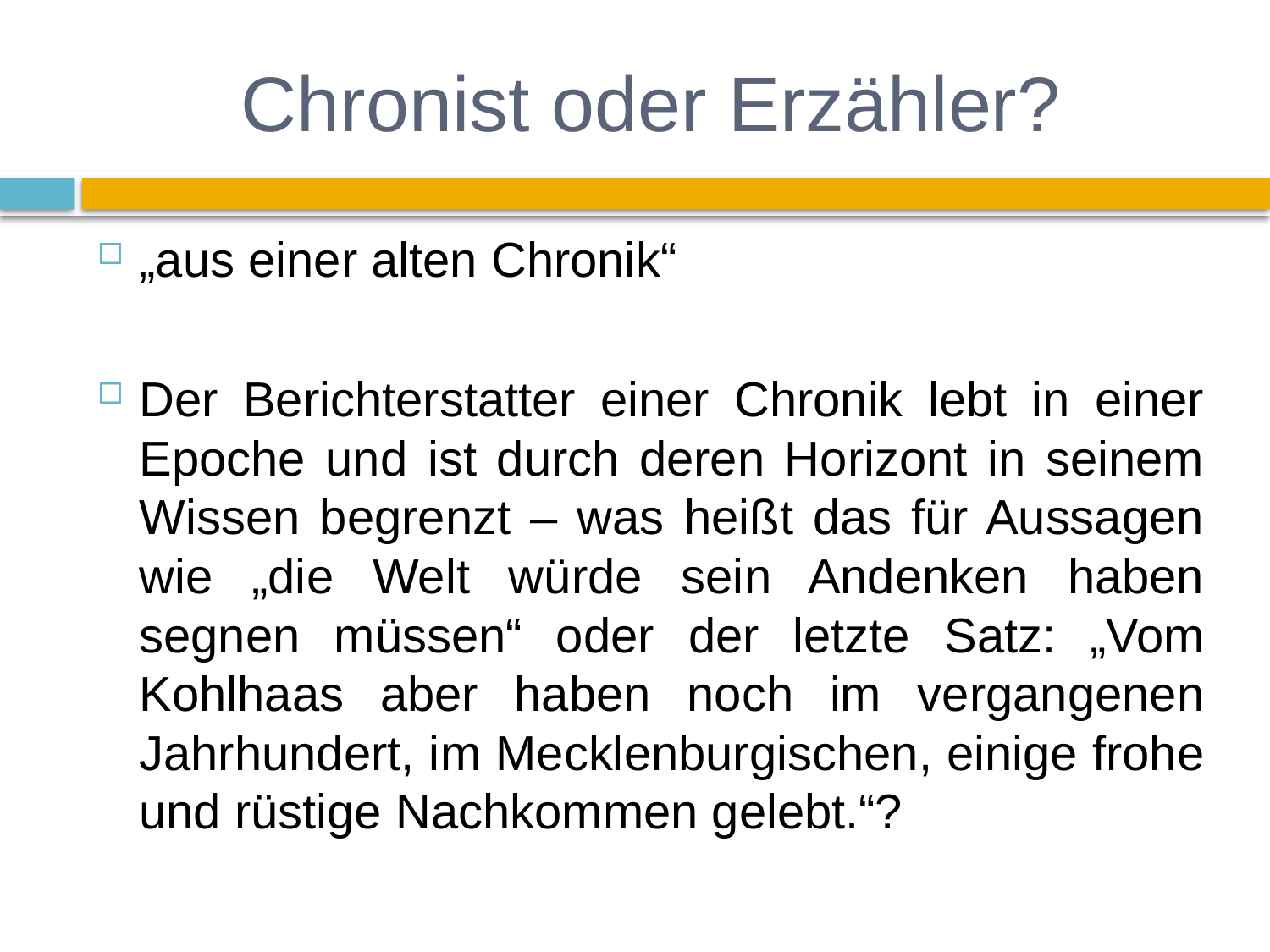

# Chronist oder Erzähler?
„aus einer alten Chronik“

Der Berichterstatter einer Chronik lebt in einer Epoche und ist durch deren Horizont in seinem Wissen begrenzt – was heißt das für Aussagen wie „die Welt würde sein Andenken haben segnen müssen“ oder der letzte Satz: „Vom Kohlhaas aber haben noch im vergangenen Jahrhundert, im Mecklenburgischen, einige frohe und rüstige Nachkommen gelebt.“?